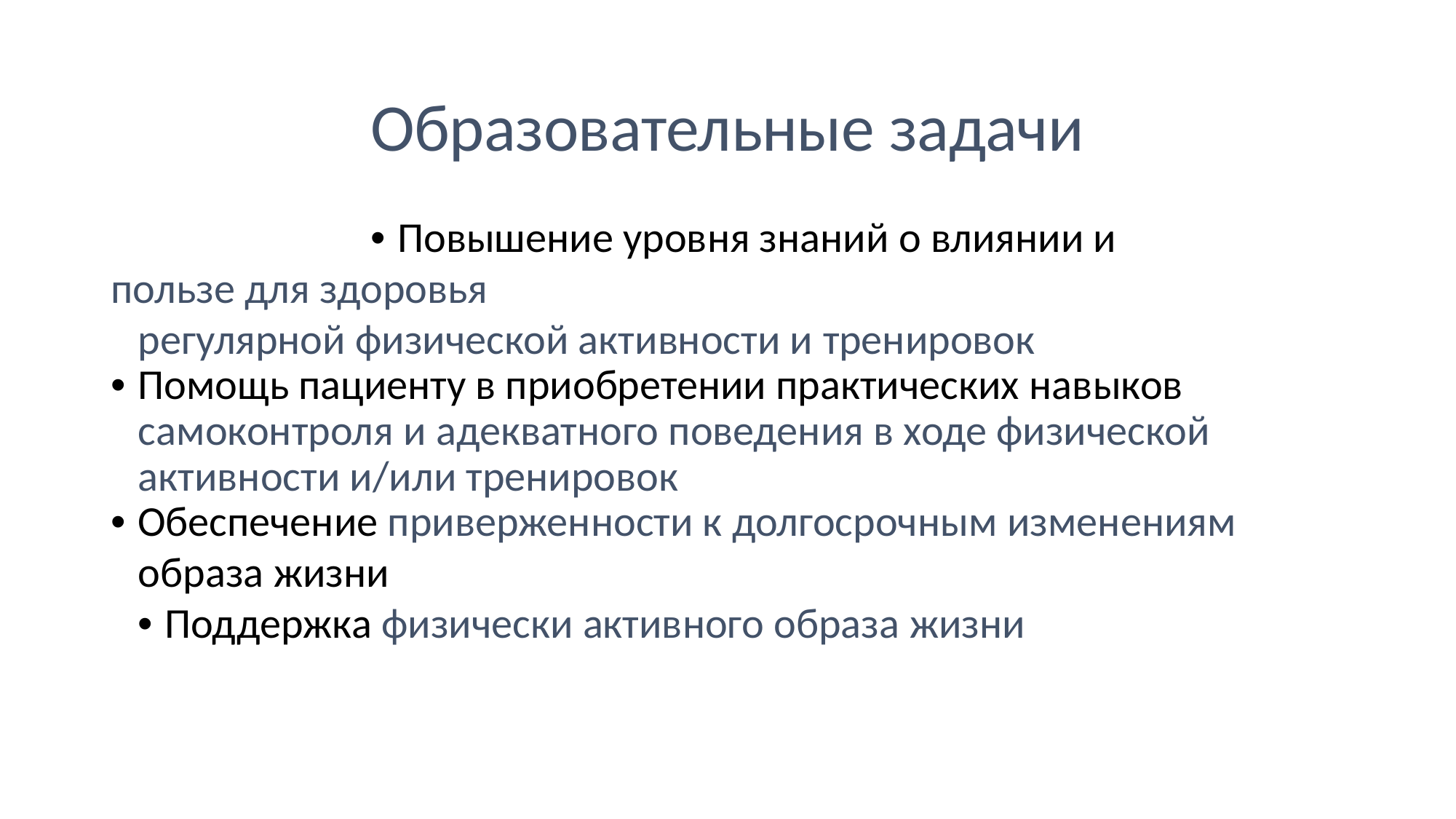

Образовательные задачи

• Повышение уровня знаний о влиянии и пользе для здоровья
регулярной физической активности и тренировок
• Помощь пациенту в приобретении практических навыков самоконтроля и адекватного поведения в ходе физической активности и/или тренировок
• Обеспечение приверженности к долгосрочным изменениям
образа жизни
• Поддержка физически активного образа жизни